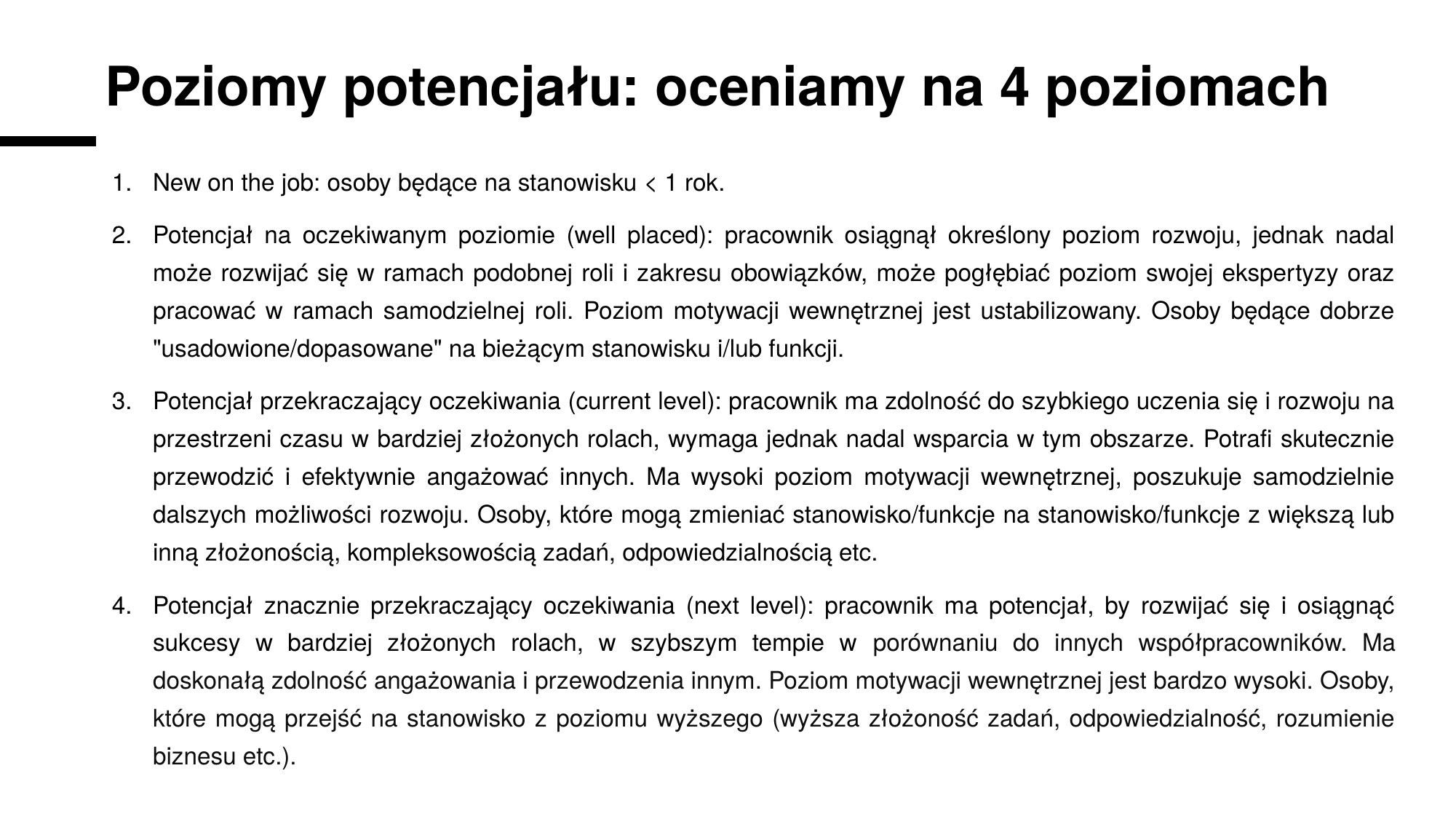

# Poziomy potencjału: oceniamy na 4 poziomach
New on the job: osoby będące na stanowisku < 1 rok.
Potencjał na oczekiwanym poziomie (well placed): pracownik osiągnął określony poziom rozwoju, jednak nadal może rozwijać się w ramach podobnej roli i zakresu obowiązków, może pogłębiać poziom swojej ekspertyzy oraz pracować w ramach samodzielnej roli. Poziom motywacji wewnętrznej jest ustabilizowany. Osoby będące dobrze "usadowione/dopasowane" na bieżącym stanowisku i/lub funkcji.
Potencjał przekraczający oczekiwania (current level): pracownik ma zdolność do szybkiego uczenia się i rozwoju na przestrzeni czasu w bardziej złożonych rolach, wymaga jednak nadal wsparcia w tym obszarze. Potrafi skutecznie przewodzić i efektywnie angażować innych. Ma wysoki poziom motywacji wewnętrznej, poszukuje samodzielnie dalszych możliwości rozwoju. Osoby, które mogą zmieniać stanowisko/funkcje na stanowisko/funkcje z większą lub inną złożonością, kompleksowością zadań, odpowiedzialnością etc.
Potencjał znacznie przekraczający oczekiwania (next level): pracownik ma potencjał, by rozwijać się i osiągnąć sukcesy w bardziej złożonych rolach, w szybszym tempie w porównaniu do innych współpracowników. Ma doskonałą zdolność angażowania i przewodzenia innym. Poziom motywacji wewnętrznej jest bardzo wysoki. Osoby, które mogą przejść na stanowisko z poziomu wyższego (wyższa złożoność zadań, odpowiedzialność, rozumienie biznesu etc.).